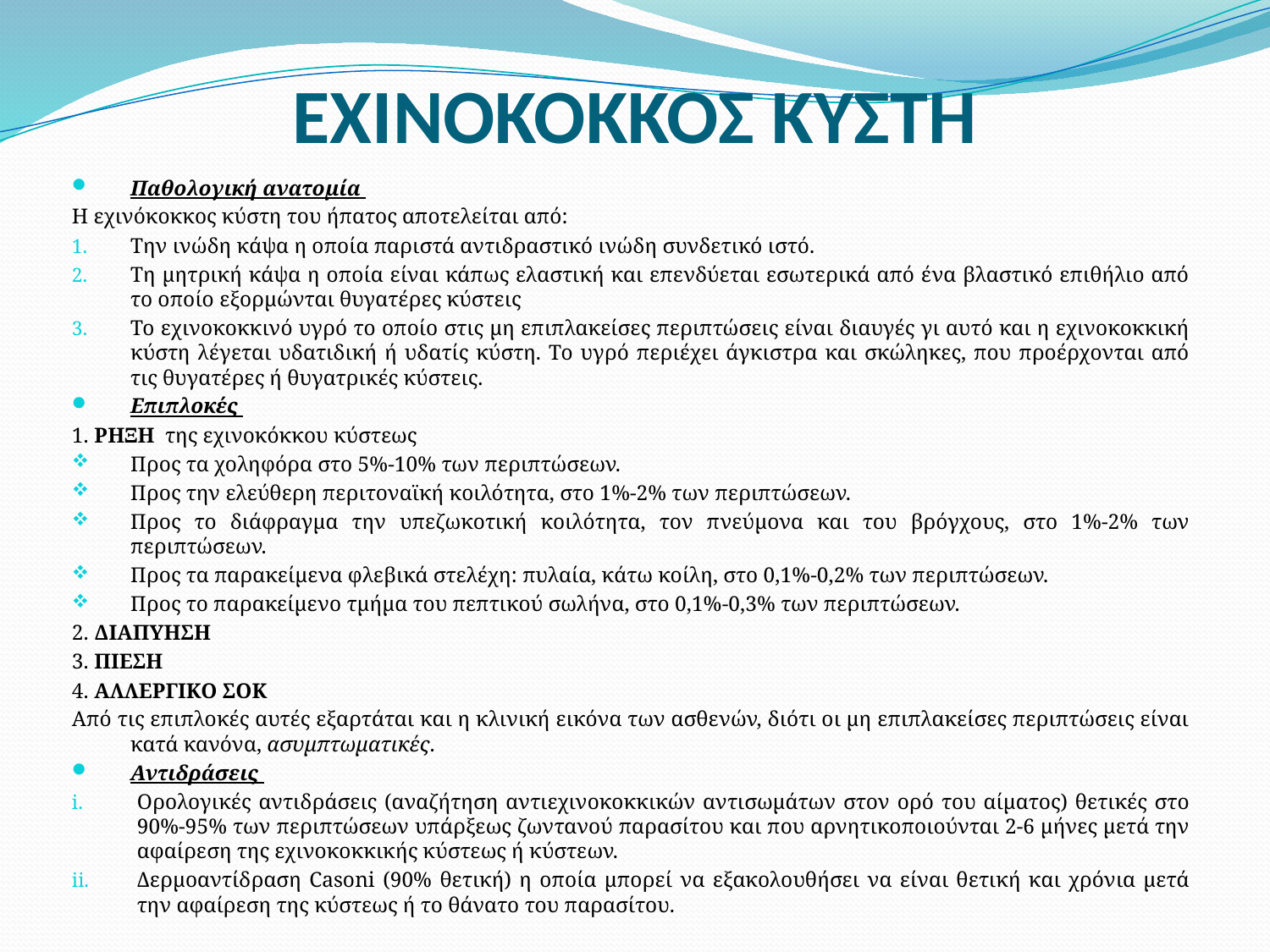

# ΕΧΙΝΟΚΟΚΚΟΣ ΚΥΣΤΗ
Παθολογική ανατομία
Η εχινόκοκκος κύστη του ήπατος αποτελείται από:
Την ινώδη κάψα η οποία παριστά αντιδραστικό ινώδη συνδετικό ιστό.
Τη μητρική κάψα η οποία είναι κάπως ελαστική και επενδύεται εσωτερικά από ένα βλαστικό επιθήλιο από το οποίο εξορμώνται θυγατέρες κύστεις
Το εχινοκοκκινό υγρό το οποίο στις μη επιπλακείσες περιπτώσεις είναι διαυγές γι αυτό και η εχινοκοκκική κύστη λέγεται υδατιδική ή υδατίς κύστη. Το υγρό περιέχει άγκιστρα και σκώληκες, που προέρχονται από τις θυγατέρες ή θυγατρικές κύστεις.
Επιπλοκές
1. ΡΗΞΗ  της εχινοκόκκου κύστεως
Προς τα χοληφόρα στο 5%-10% των περιπτώσεων.
Προς την ελεύθερη περιτοναϊκή κοιλότητα, στο 1%-2% των περιπτώσεων.
Προς το διάφραγμα την υπεζωκοτική κοιλότητα, τον πνεύμονα και του βρόγχους, στο 1%-2% των περιπτώσεων.
Προς τα παρακείμενα φλεβικά στελέχη: πυλαία, κάτω κοίλη, στο 0,1%-0,2% των περιπτώσεων.
Προς το παρακείμενο τμήμα του πεπτικού σωλήνα, στο 0,1%-0,3% των περιπτώσεων.
2. ΔΙΑΠΥΗΣΗ
3. ΠΙΕΣΗ
4. ΑΛΛΕΡΓΙΚΟ ΣΟΚ
Από τις επιπλοκές αυτές εξαρτάται και η κλινική εικόνα των ασθενών, διότι οι μη επιπλακείσες περιπτώσεις είναι κατά κανόνα, ασυμπτωματικές.
Αντιδράσεις
Ορολογικές αντιδράσεις (αναζήτηση αντιεχινοκοκκικών αντισωμάτων στον ορό του αίματος) θετικές στο 90%-95% των περιπτώσεων υπάρξεως ζωντανού παρασίτου και που αρνητικοποιούνται 2-6 μήνες μετά την αφαίρεση της εχινοκοκκικής κύστεως ή κύστεων.
Δερμοαντίδραση Casoni (90% θετική) η οποία μπορεί να εξακολουθήσει να είναι θετική και χρόνια μετά την αφαίρεση της κύστεως ή το θάνατο του παρασίτου.